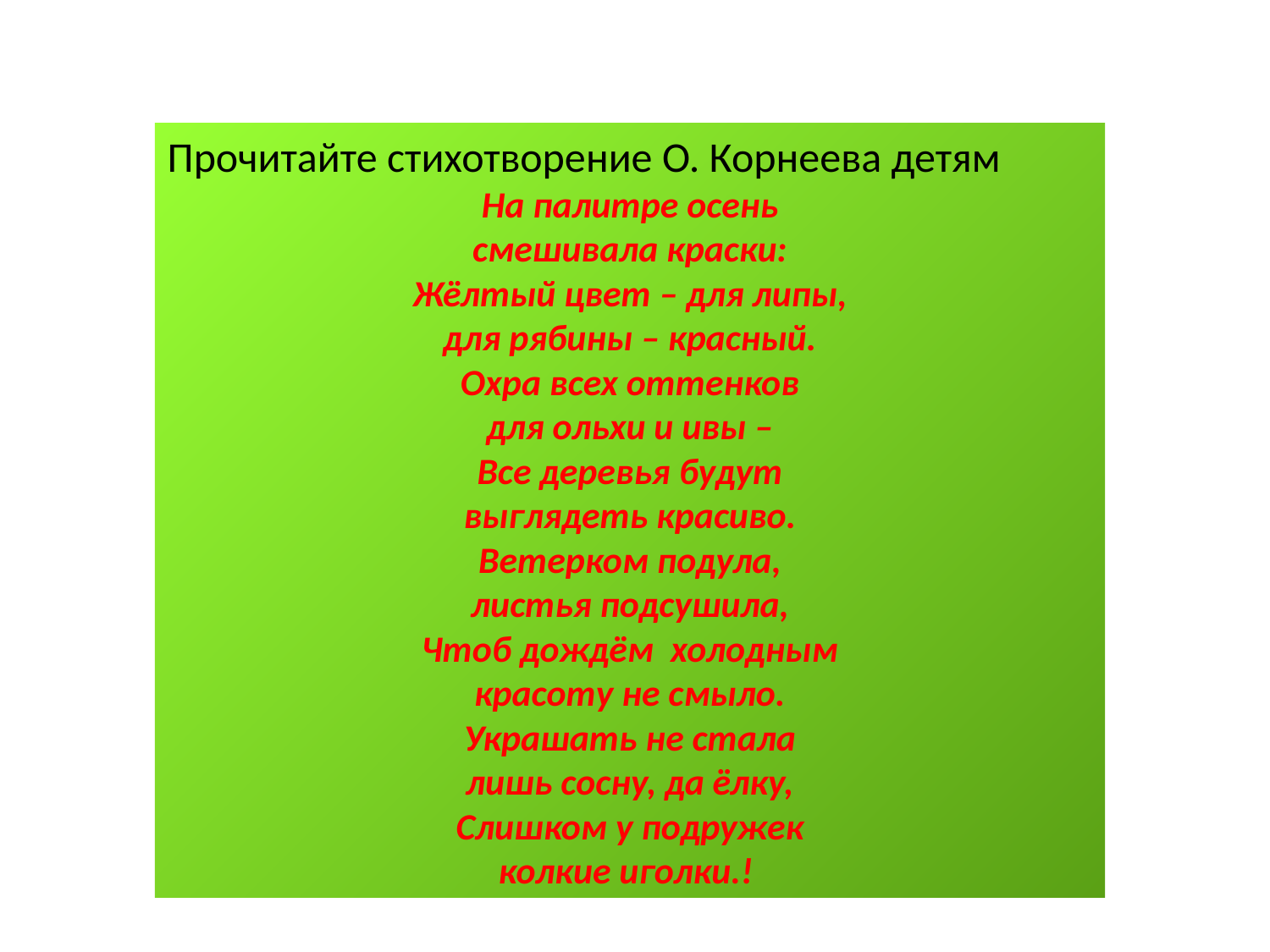

Прочитайте стихотворение О. Корнеева детям
На палитре осень
смешивала краски:
Жёлтый цвет – для липы,
для рябины – красный.
Охра всех оттенков
для ольхи и ивы –
Все деревья будут
выглядеть красиво.
Ветерком подула,
листья подсушила,
Чтоб дождём  холодным
красоту не смыло.
Украшать не стала
лишь сосну, да ёлку,
Слишком у подружек
колкие иголки.!